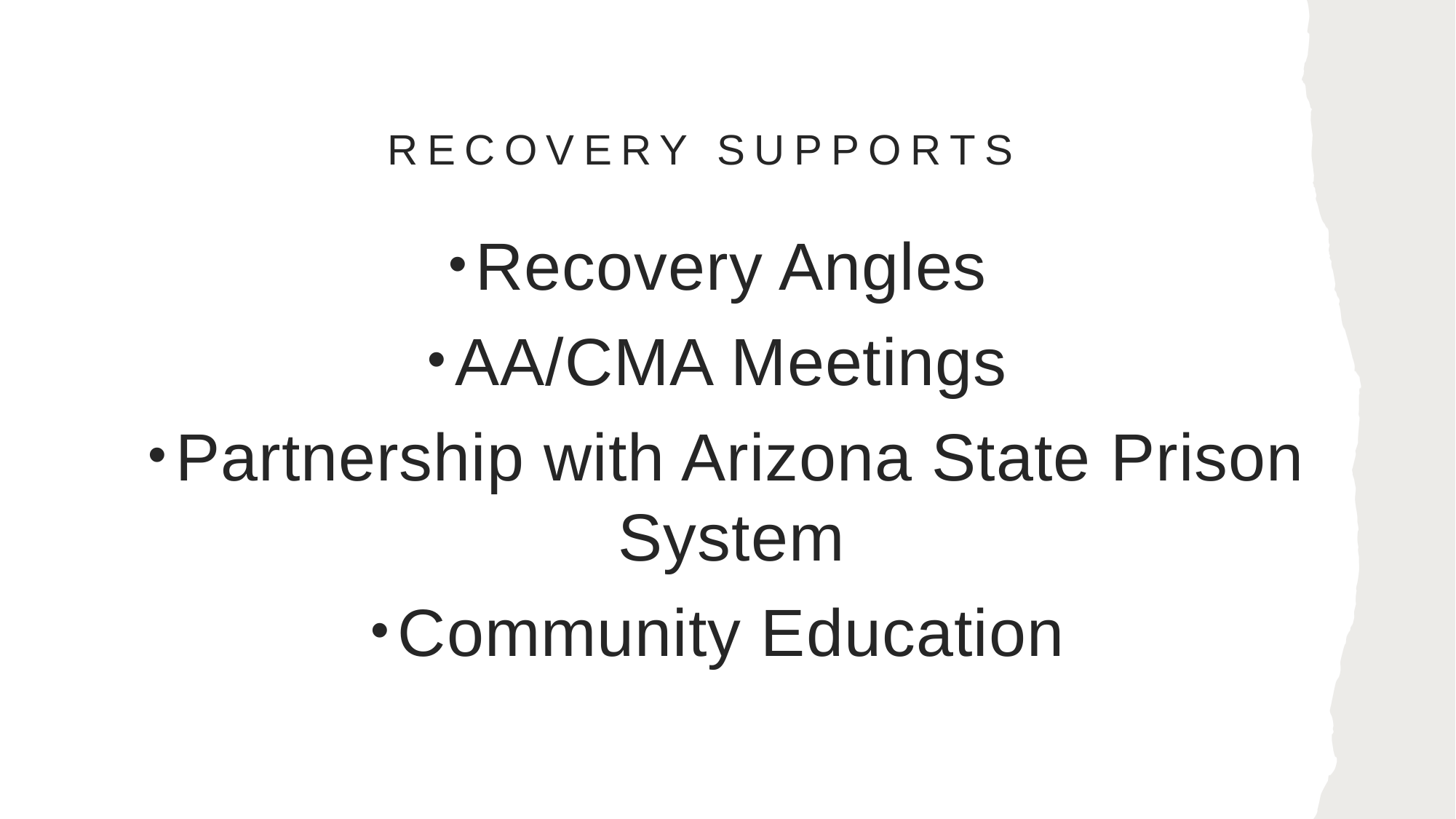

# Recovery Supports
Recovery Angles
AA/CMA Meetings
Partnership with Arizona State Prison System
Community Education